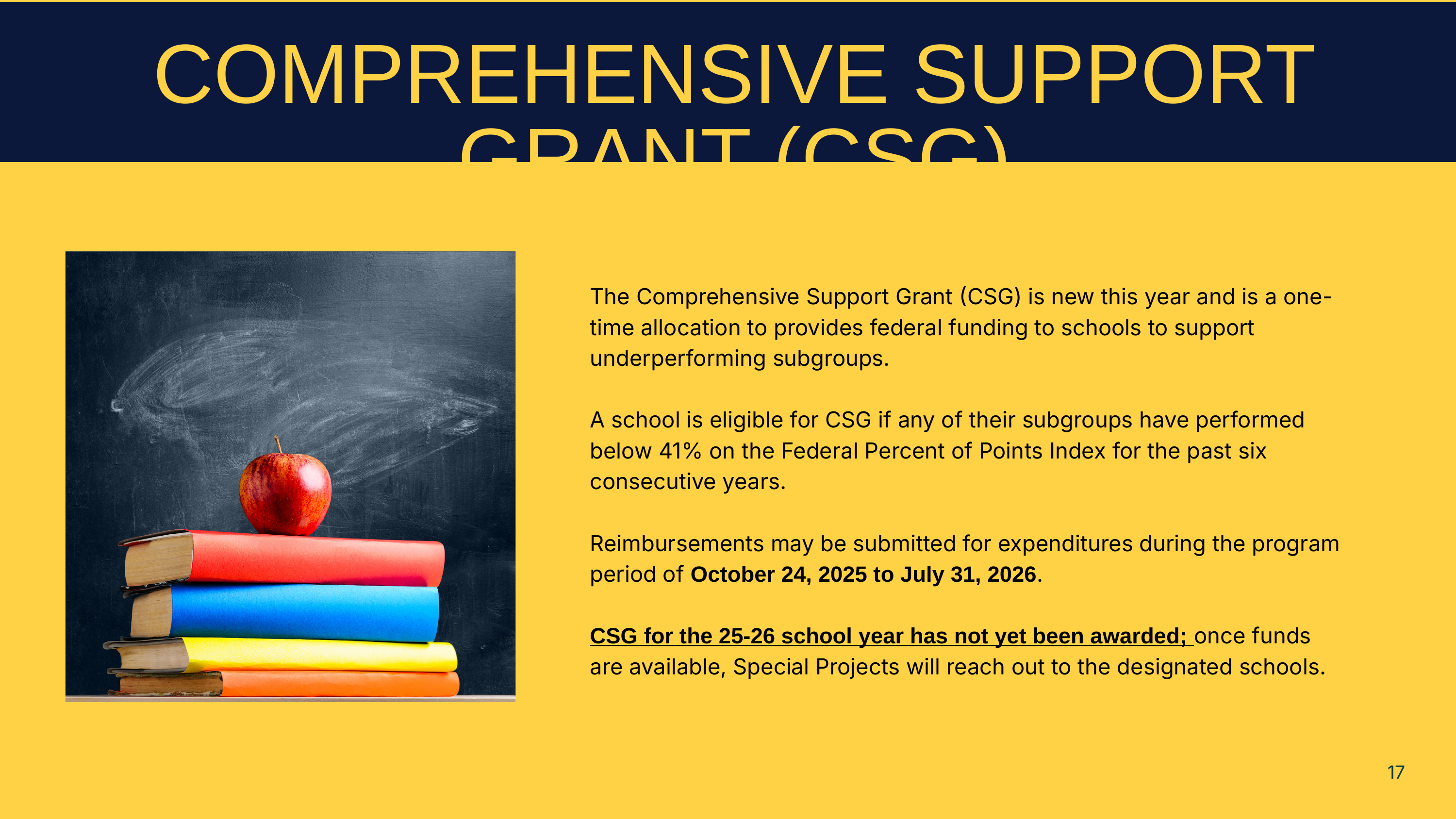

COMPREHENSIVE SUPPORT GRANT (CSG)

The Comprehensive Support Grant (CSG) is new this year and is a one-time allocation to provides federal funding to schools to support underperforming subgroups.

A school is eligible for CSG if any of their subgroups have performed below 41% on the Federal Percent of Points Index for the past six consecutive years.

Reimbursements may be submitted for expenditures during the program period of October 24, 2025 to July 31, 2026.

CSG for the 25-26 school year has not yet been awarded; once funds are available, Special Projects will reach out to the designated schools.
17